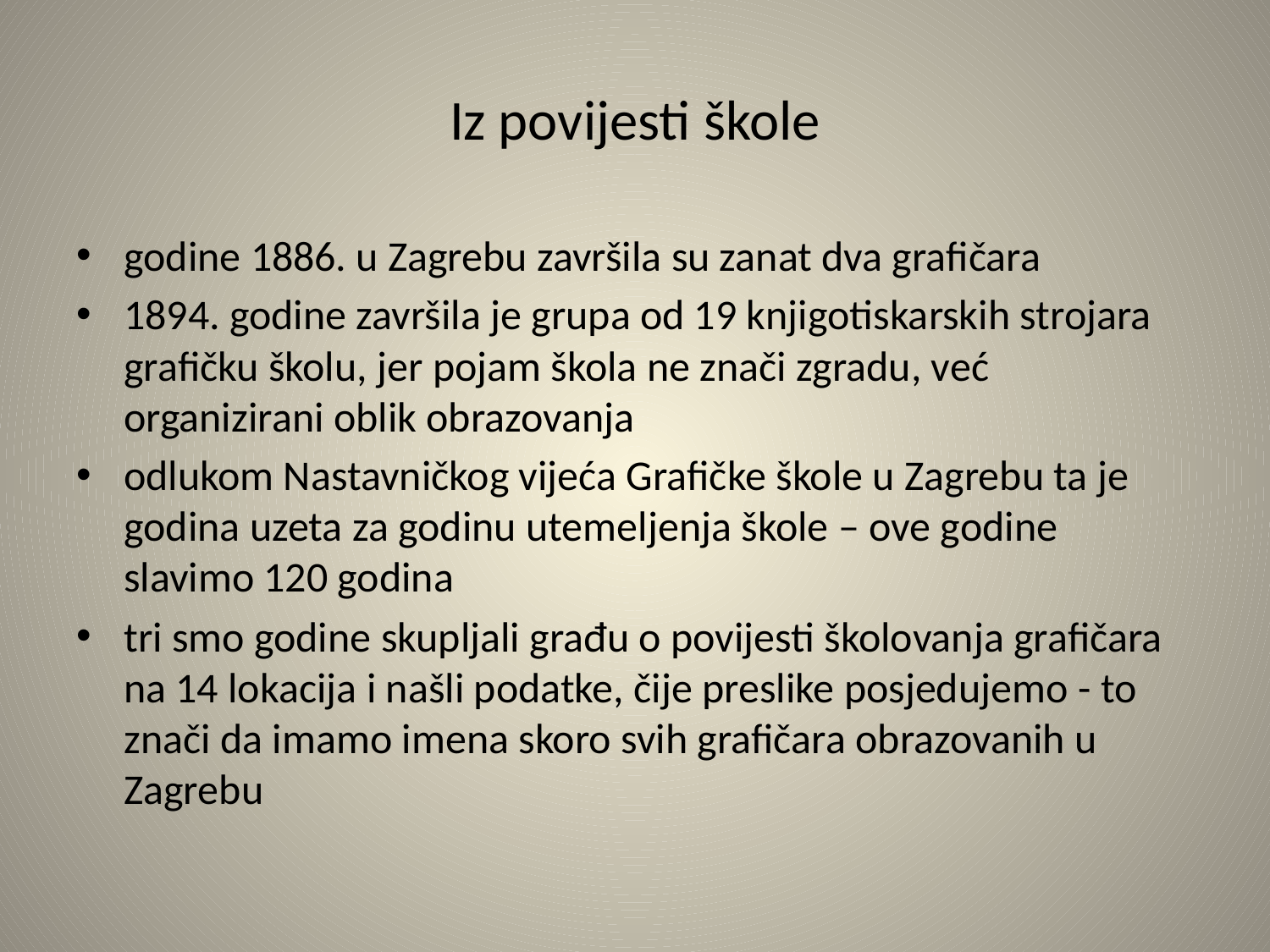

# Iz povijesti škole
godine 1886. u Zagrebu završila su zanat dva grafičara
1894. godine završila je grupa od 19 knjigotiskarskih strojara grafičku školu, jer pojam škola ne znači zgradu, već organizirani oblik obrazovanja
odlukom Nastavničkog vijeća Grafičke škole u Zagrebu ta je godina uzeta za godinu utemeljenja škole – ove godine slavimo 120 godina
tri smo godine skupljali građu o povijesti školovanja grafičara na 14 lokacija i našli podatke, čije preslike posjedujemo - to znači da imamo imena skoro svih grafičara obrazovanih u Zagrebu